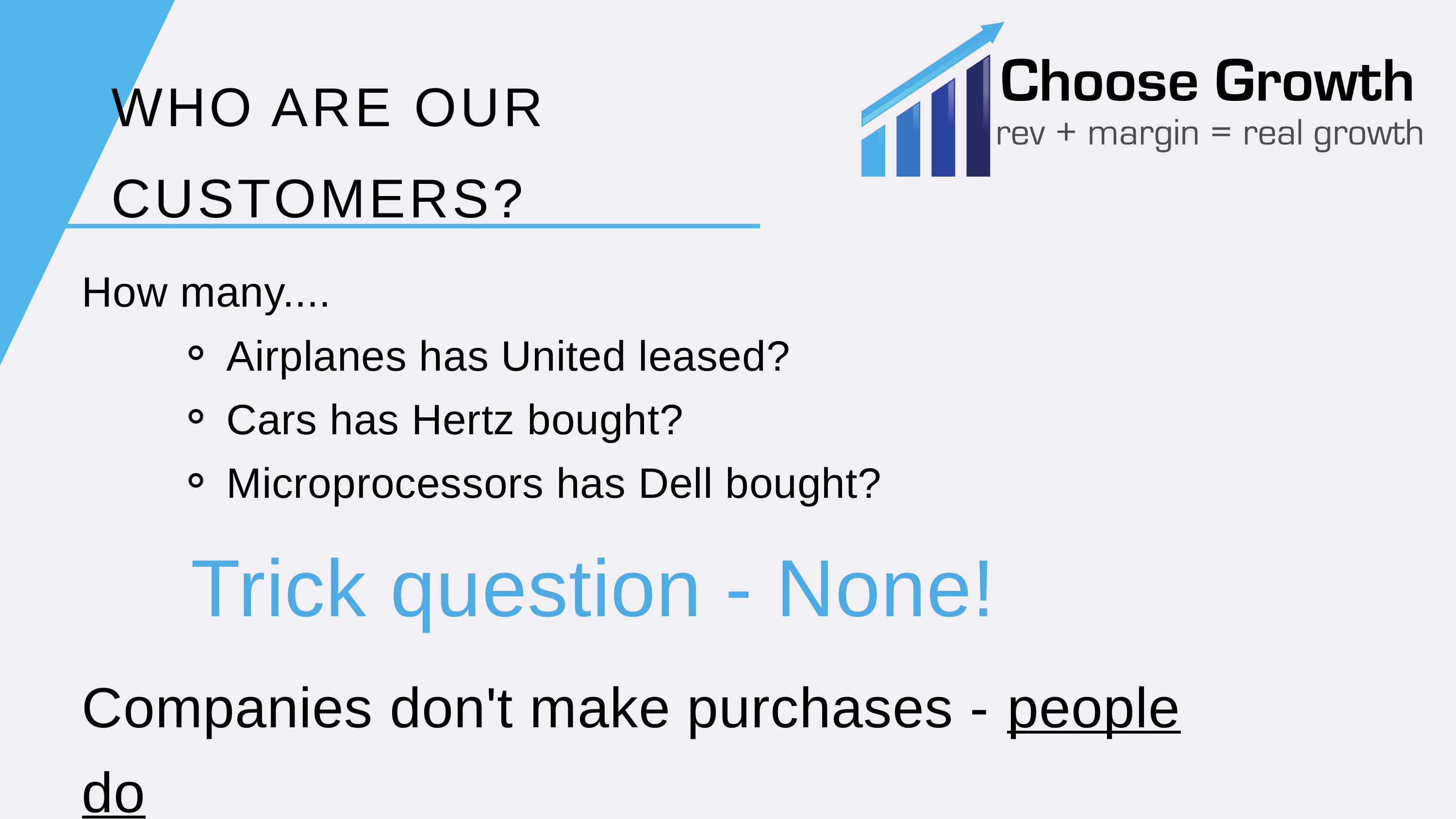

WHO ARE OUR CUSTOMERS?

How many....
Airplanes has United leased?
Cars has Hertz bought?
Microprocessors has Dell bought?
Trick question - None!
Companies don't make purchases - people do